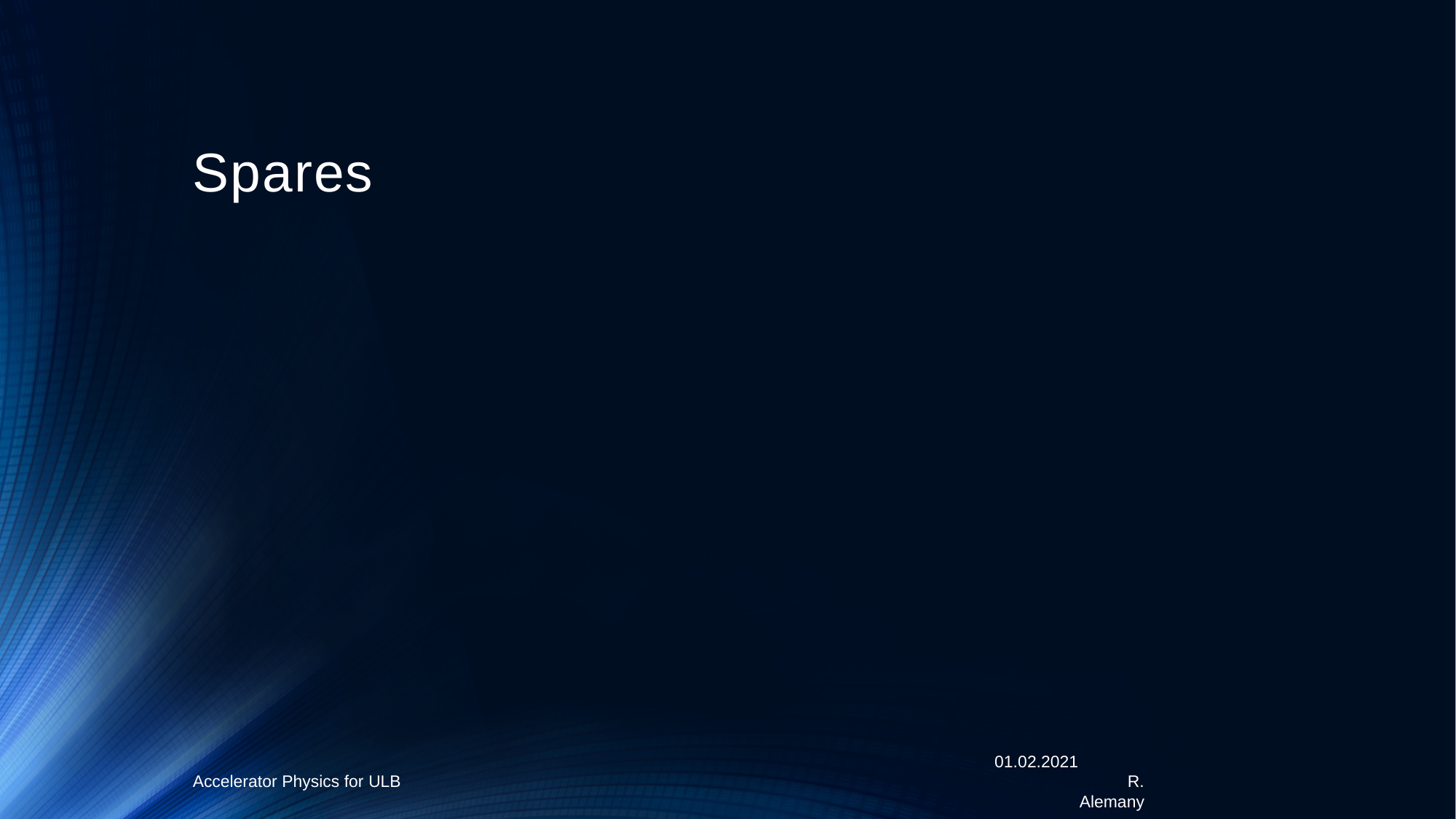

# Spares
Accelerator Physics for ULB
01.02.2021                                R. Alemany